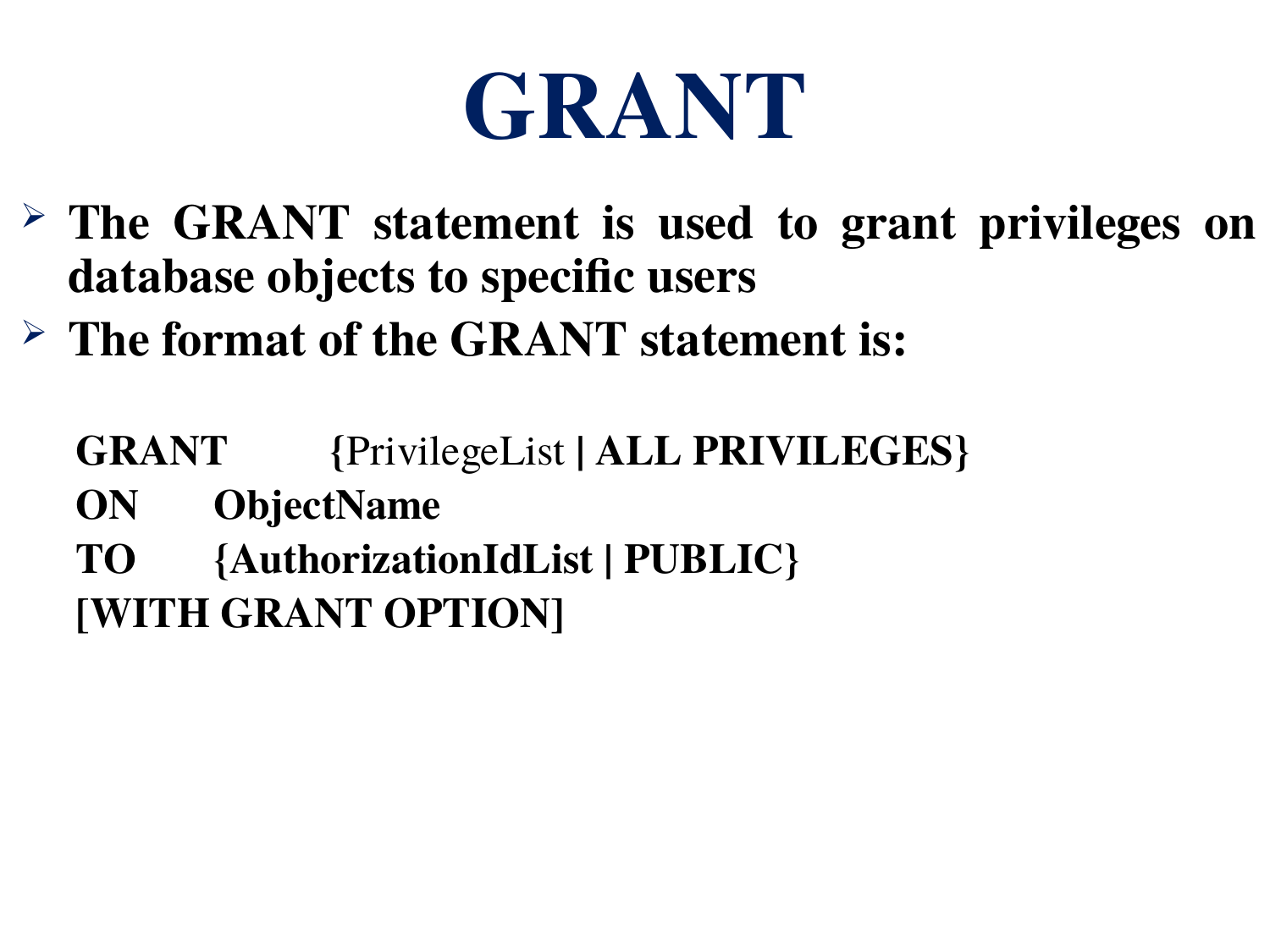

# GRANT
The GRANT statement is used to grant privileges on database objects to speciﬁc users
The format of the GRANT statement is:

GRANT	{PrivilegeList | ALL PRIVILEGES}
ON	 ObjectName
TO	 {AuthorizationIdList | PUBLIC}
[WITH GRANT OPTION]